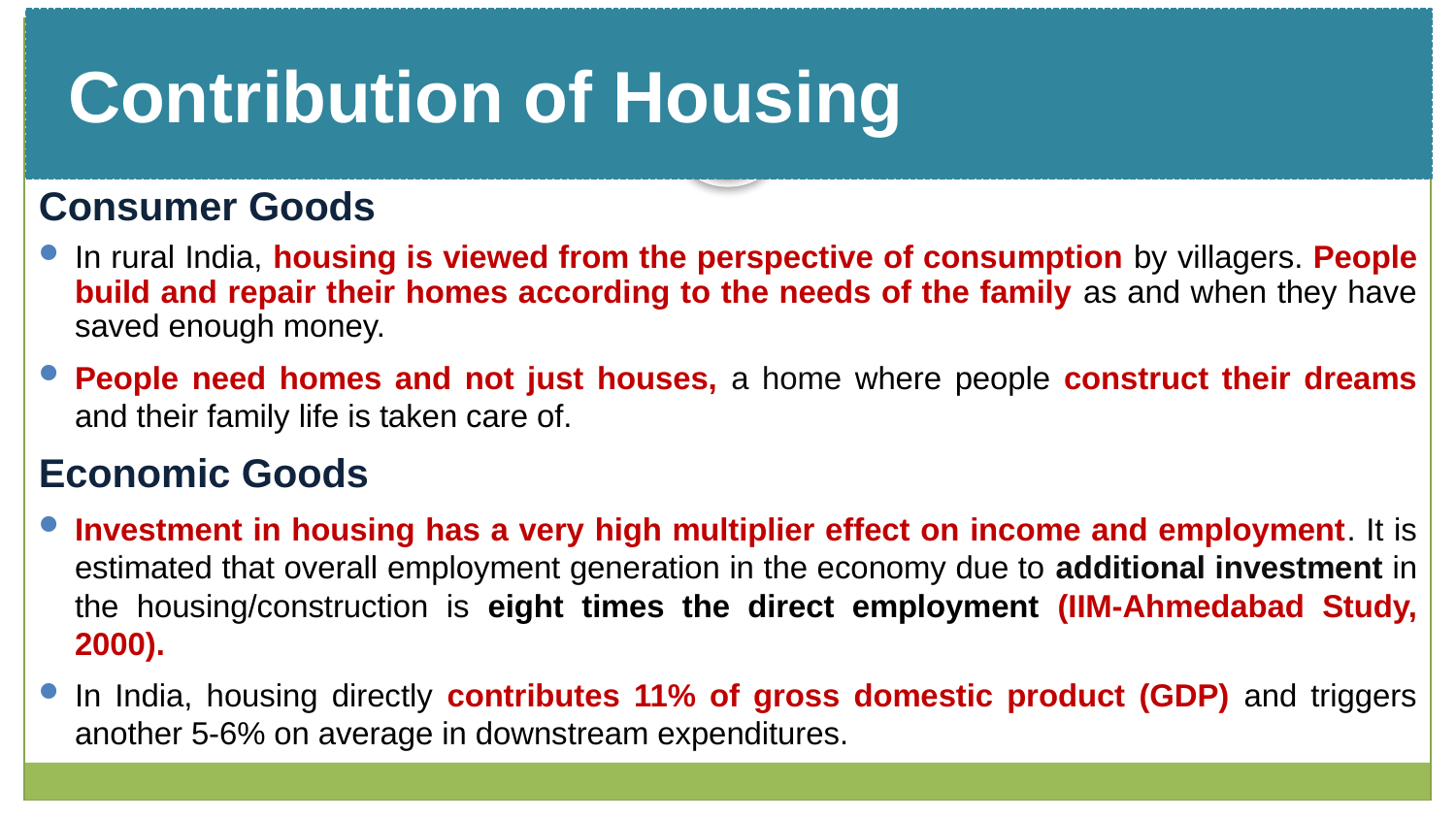

Contribution of Housing
# Slide Title
Consumer Goods
In rural India, housing is viewed from the perspective of consumption by villagers. People build and repair their homes according to the needs of the family as and when they have saved enough money.
People need homes and not just houses, a home where people construct their dreams and their family life is taken care of.
Economic Goods
Investment in housing has a very high multiplier effect on income and employment. It is estimated that overall employment generation in the economy due to additional investment in the housing/construction is eight times the direct employment (IIM-Ahmedabad Study, 2000).
In India, housing directly contributes 11% of gross domestic product (GDP) and triggers another 5-6% on average in downstream expenditures.